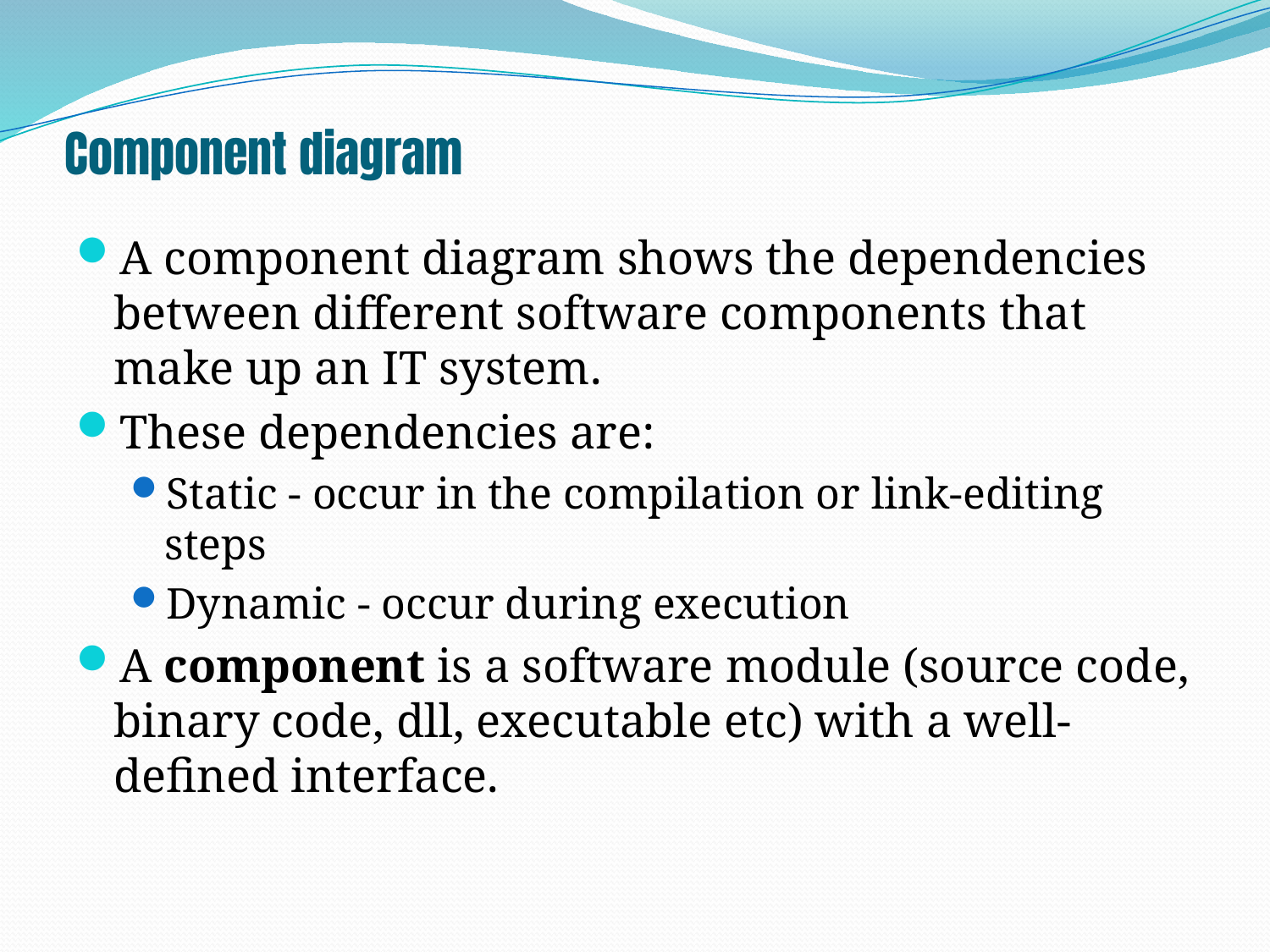

Component diagram
A component diagram shows the dependencies between different software components that make up an IT system.
These dependencies are:
Static - occur in the compilation or link-editing steps
Dynamic - occur during execution
A component is a software module (source code, binary code, dll, executable etc) with a well-defined interface.